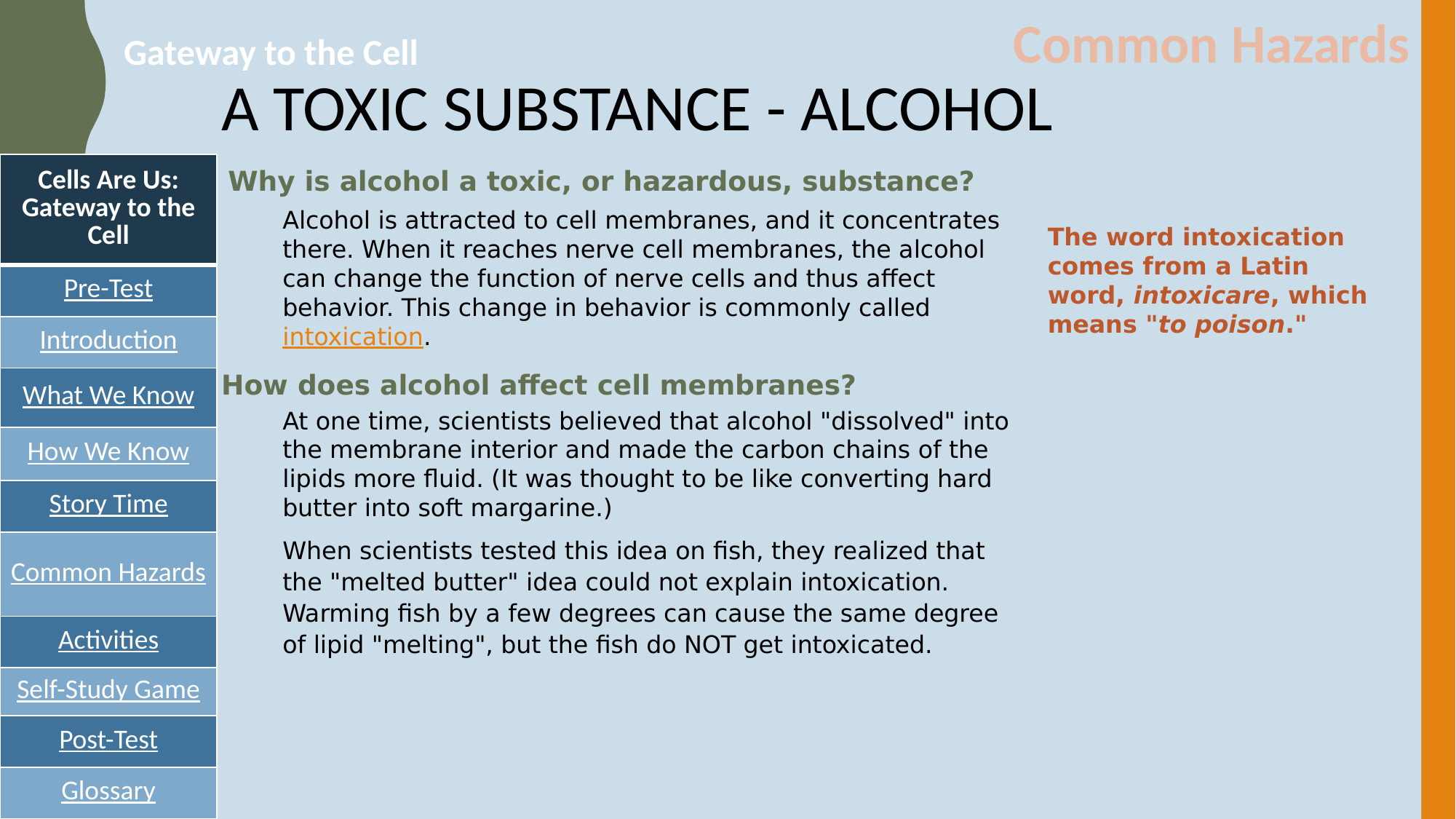

Common Hazards
Gateway to the Cell
# A TOXIC SUBSTANCE - ALCOHOL
| Cells Are Us: Gateway to the Cell |
| --- |
| Pre-Test |
| Introduction |
| What We Know |
| How We Know |
| Story Time |
| Common Hazards |
| Activities |
| Self-Study Game |
| Post-Test |
| Glossary |
Why is alcohol a toxic, or hazardous, substance?
Alcohol is attracted to cell membranes, and it concentrates there. When it reaches nerve cell membranes, the alcohol can change the function of nerve cells and thus affect behavior. This change in behavior is commonly called intoxication.
The word intoxication comes from a Latin word, intoxicare, which means "to poison."
How does alcohol affect cell membranes?
At one time, scientists believed that alcohol "dissolved" into the membrane interior and made the carbon chains of the lipids more fluid. (It was thought to be like converting hard butter into soft margarine.)
When scientists tested this idea on fish, they realized that the "melted butter" idea could not explain intoxication. Warming fish by a few degrees can cause the same degree of lipid "melting", but the fish do NOT get intoxicated.